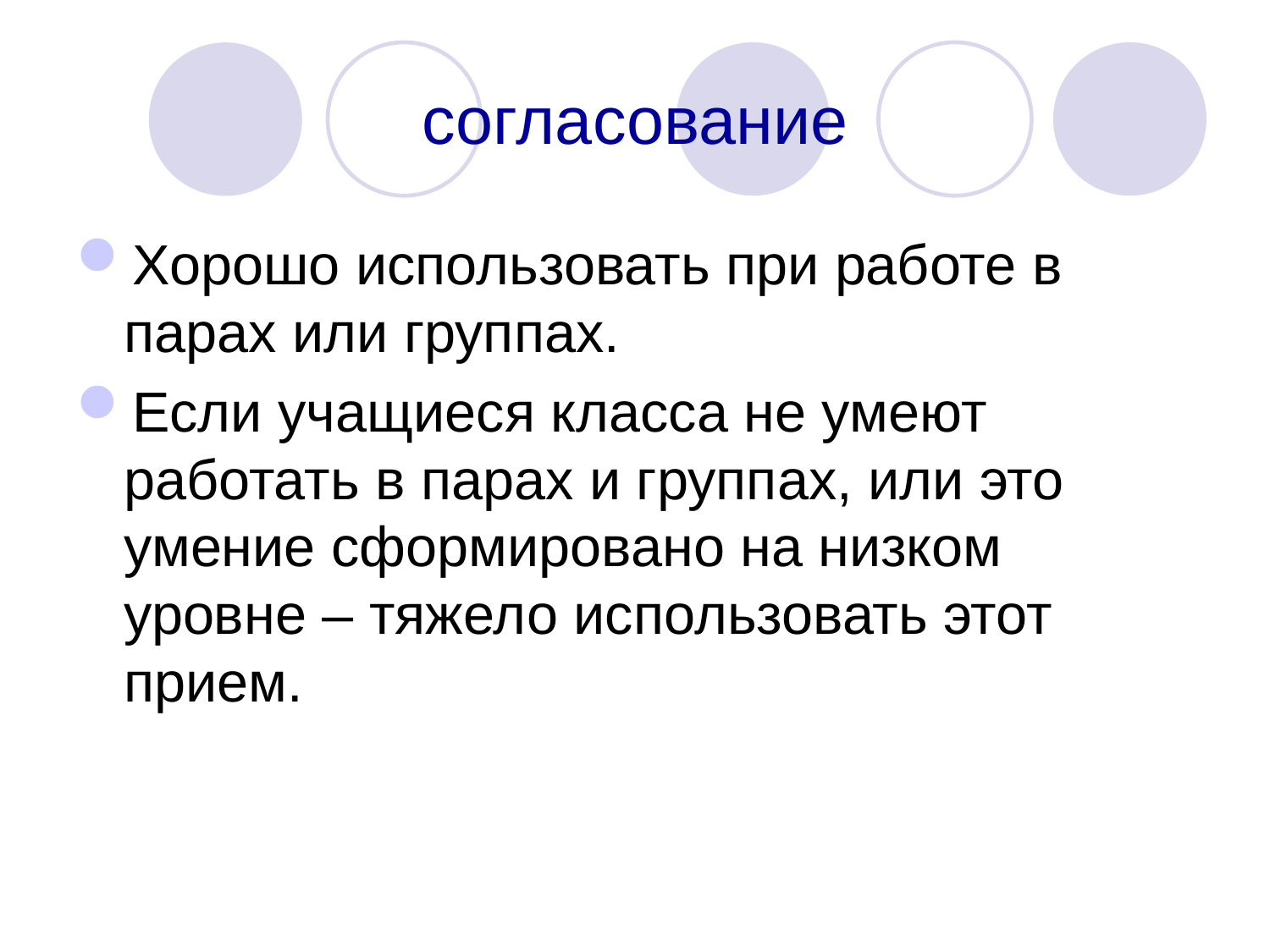

# согласование
Хорошо использовать при работе в парах или группах.
Если учащиеся класса не умеют работать в парах и группах, или это умение сформировано на низком уровне – тяжело использовать этот прием.